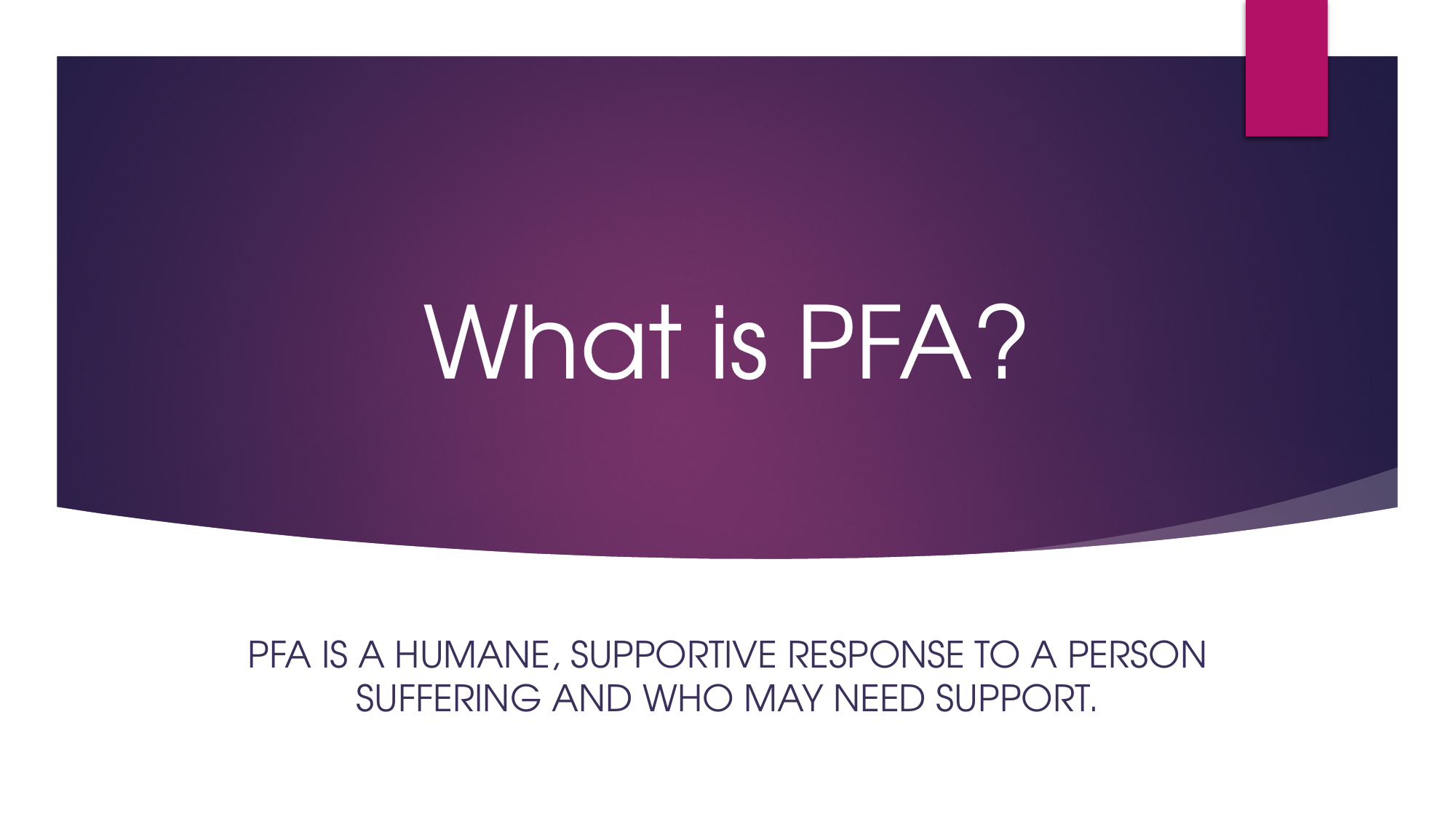

# What is PFA?

PFA is a humane, supportive response to a person suffering and who may need support.